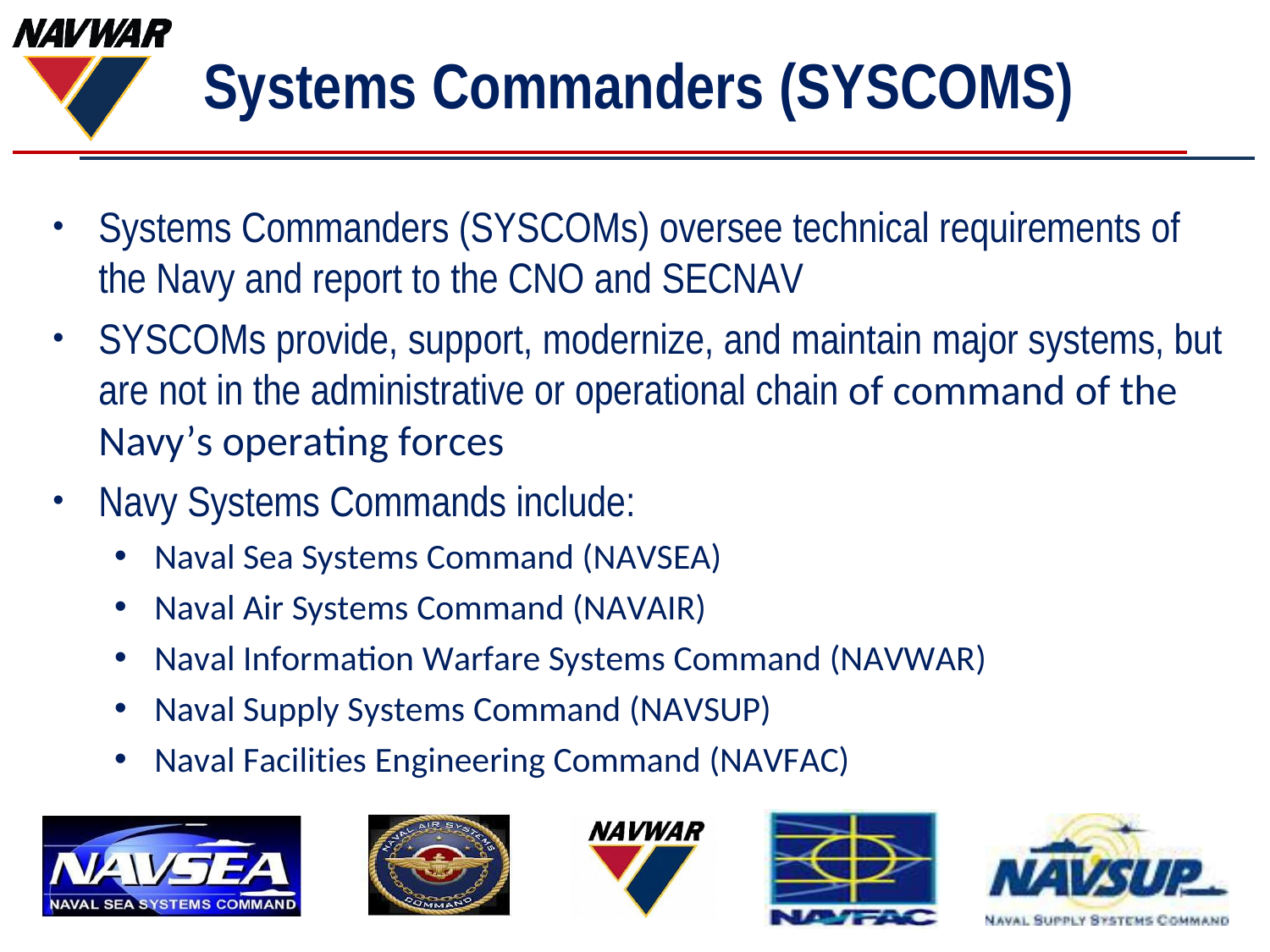

# Systems Commanders (SYSCOMS)
Systems Commanders (SYSCOMs) oversee technical requirements of the Navy and report to the CNO and SECNAV
SYSCOMs provide, support, modernize, and maintain major systems, but are not in the administrative or operational chain of command of the Navy’s operating forces
Navy Systems Commands include:
Naval Sea Systems Command (NAVSEA)
Naval Air Systems Command (NAVAIR)
Naval Information Warfare Systems Command (NAVWAR)
Naval Supply Systems Command (NAVSUP)
Naval Facilities Engineering Command (NAVFAC)